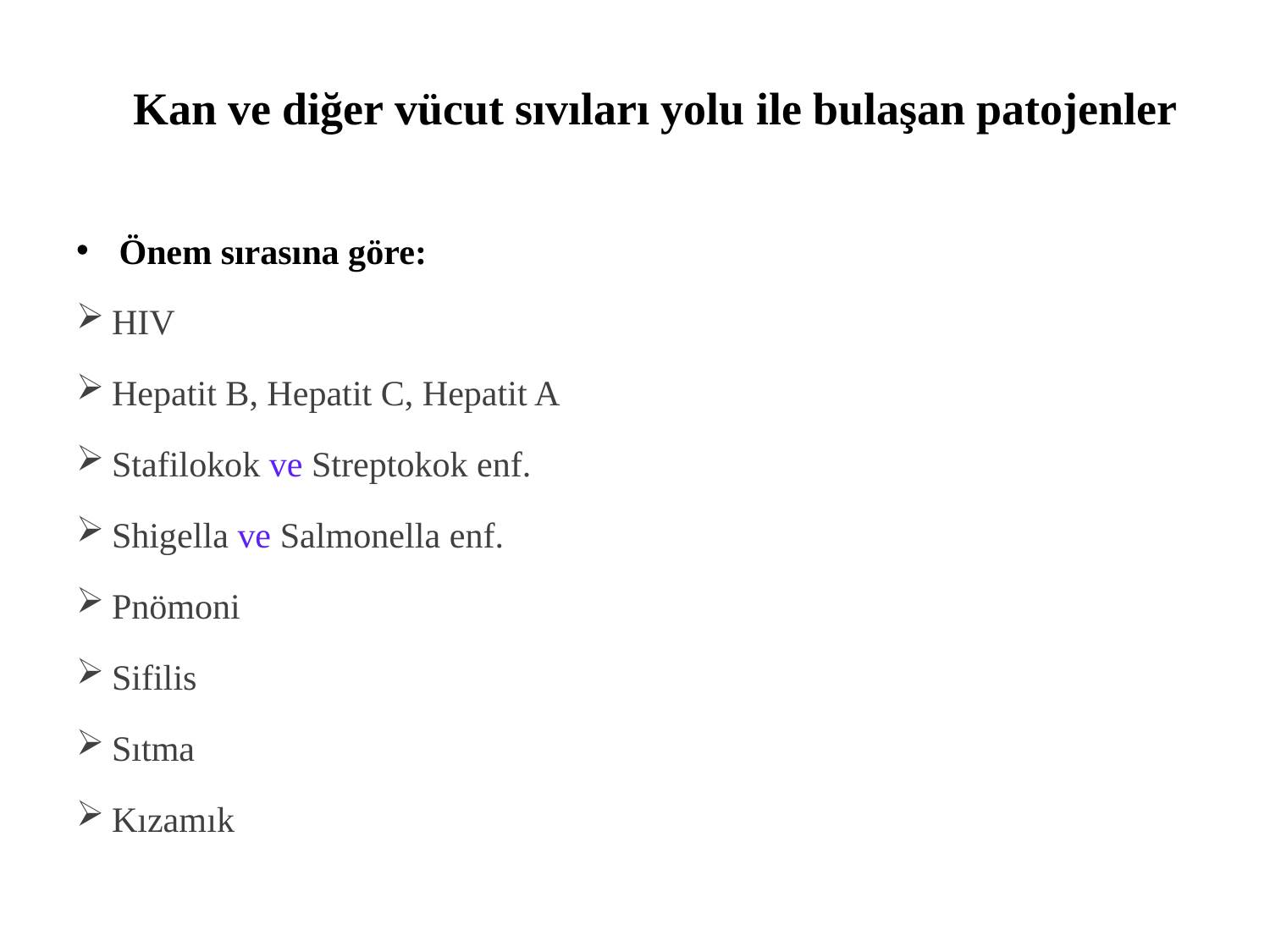

# Kan ve diğer vücut sıvıları yolu ile bulaşan patojenler
Önem sırasına göre:
HIV
Hepatit B, Hepatit C, Hepatit A
Stafilokok ve Streptokok enf.
Shigella ve Salmonella enf.
Pnömoni
Sifilis
Sıtma
Kızamık